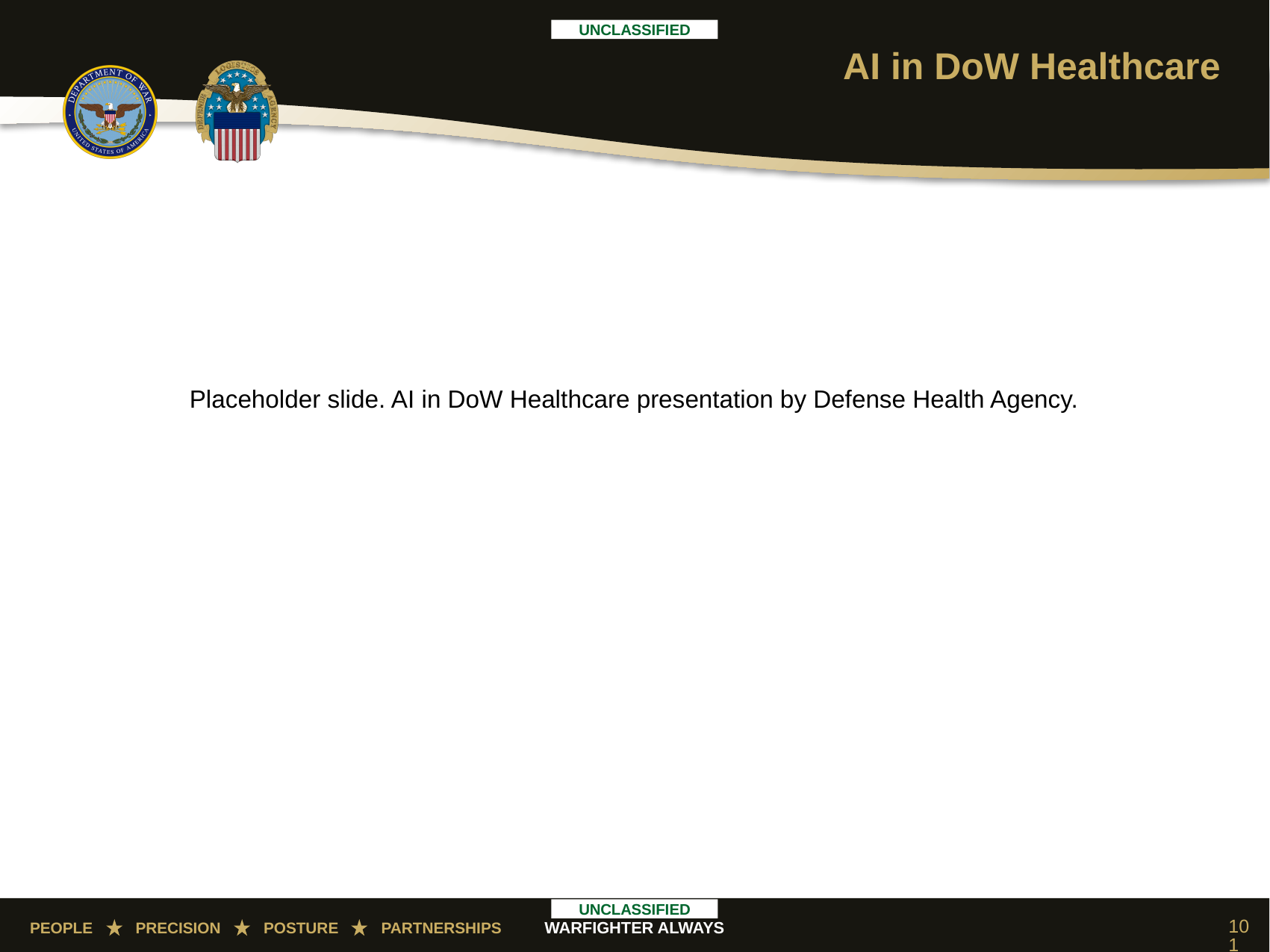

# AI in DoW Healthcare
Placeholder slide. AI in DoW Healthcare presentation by Defense Health Agency.